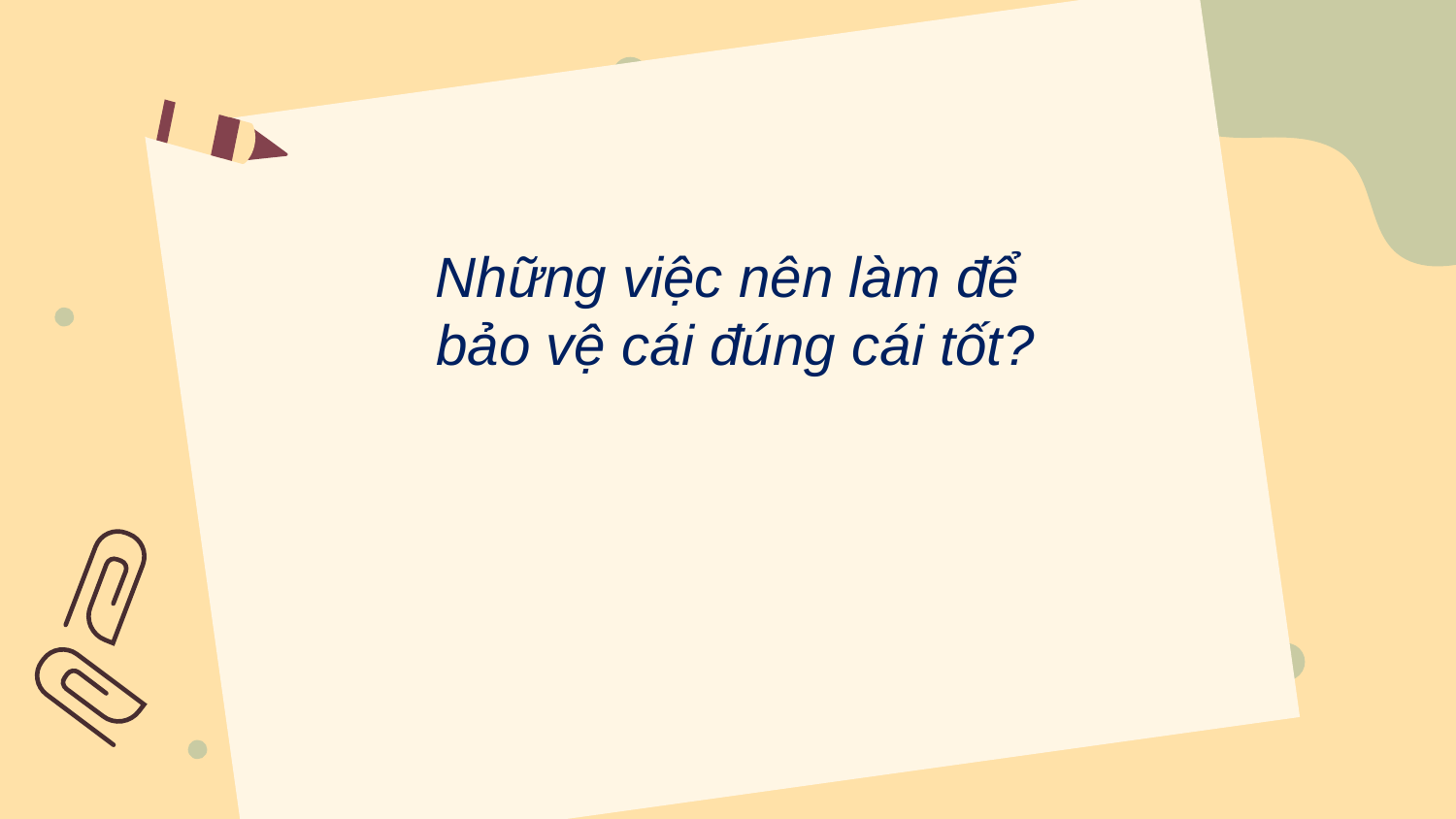

Những việc nên làm để
bảo vệ cái đúng cái tốt?